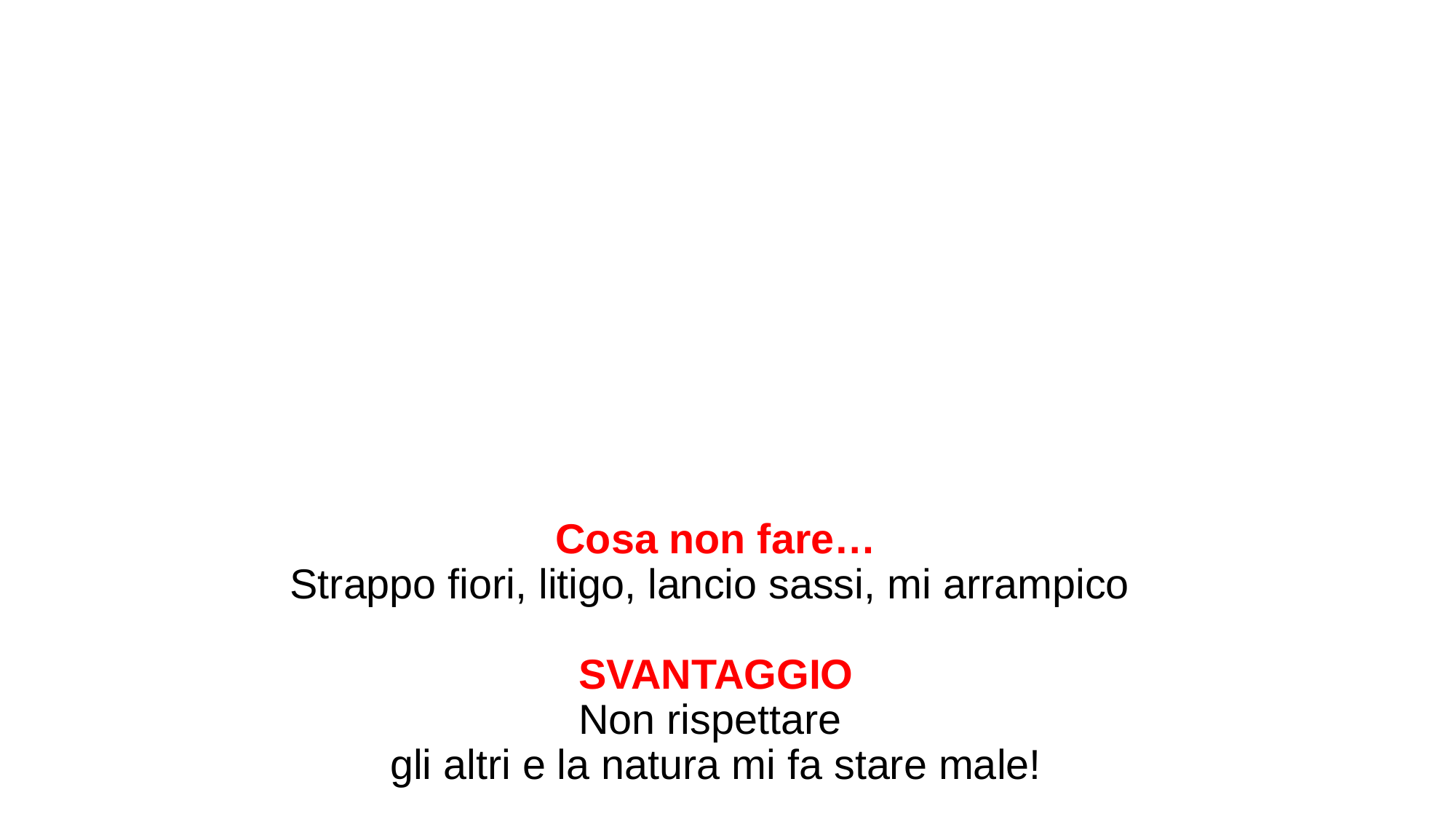

# Cosa non fare… Strappo fiori, litigo, lancio sassi, mi arrampico SVANTAGGIO Non rispettare gli altri e la natura mi fa stare male!